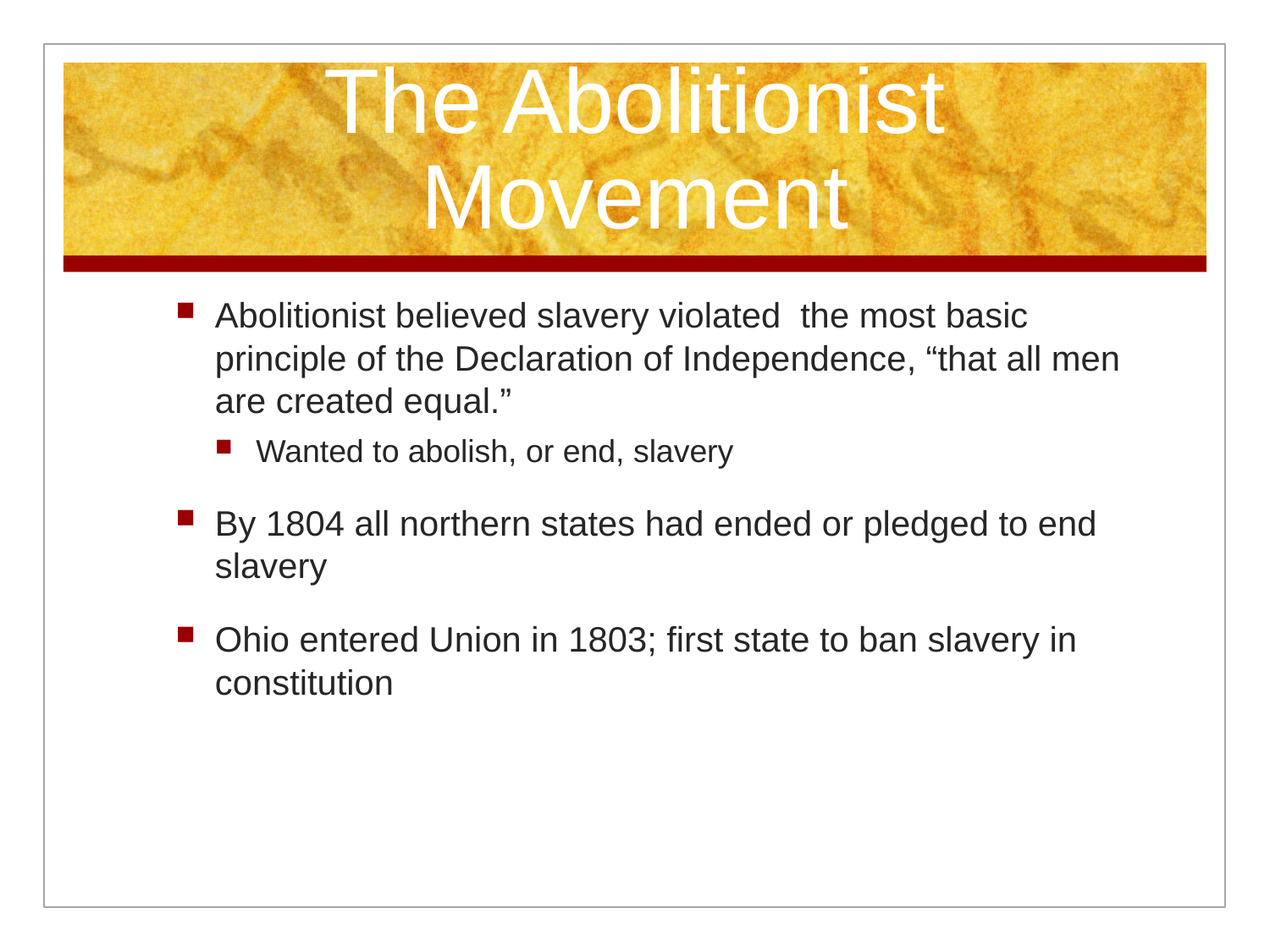

# The Abolitionist Movement
Abolitionist believed slavery violated  the most basic principle of the Declaration of Independence, “that all men are created equal.”
Wanted to abolish, or end, slavery
By 1804 all northern states had ended or pledged to end slavery
Ohio entered Union in 1803; first state to ban slavery in constitution